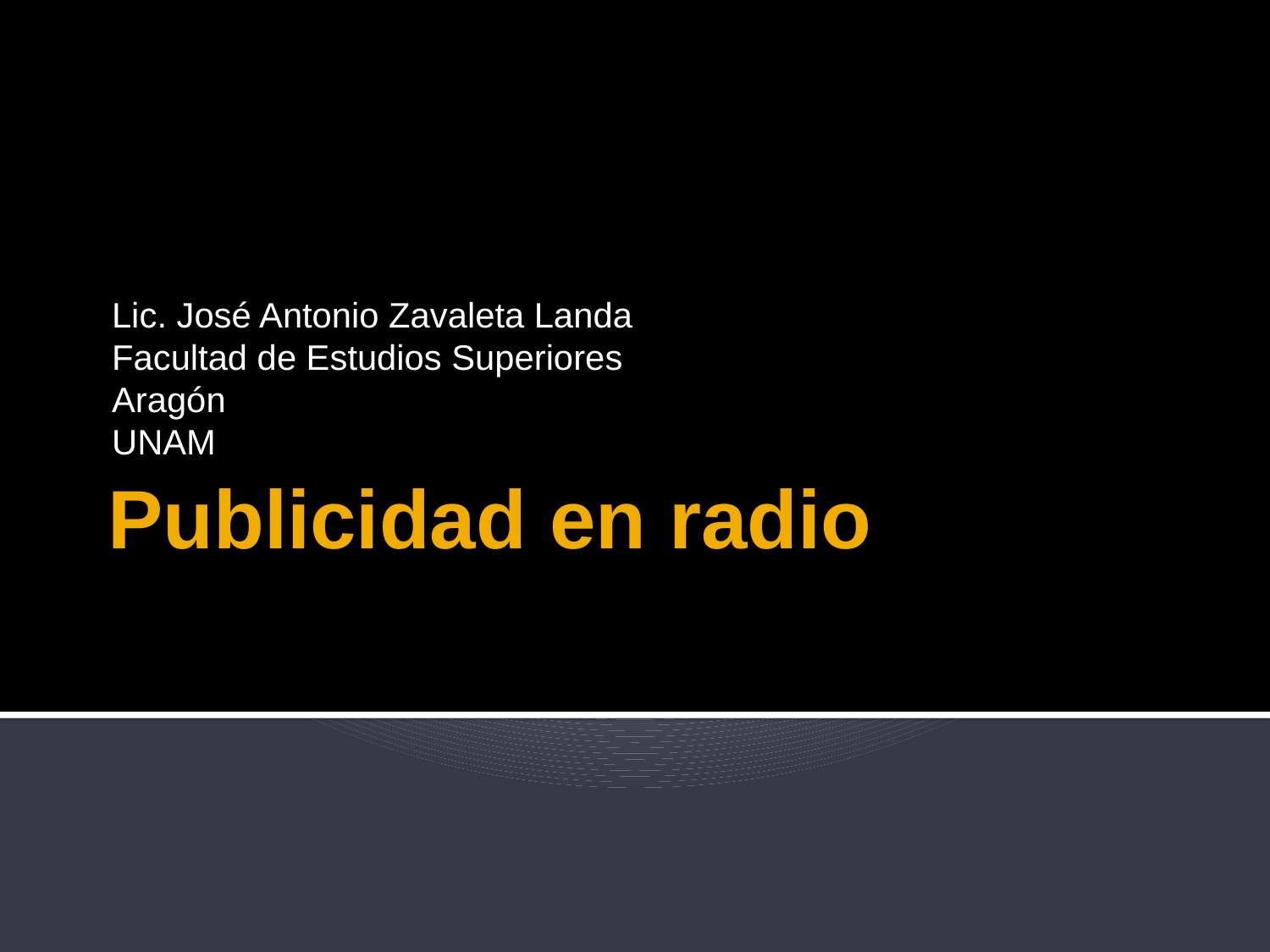

Lic. José Antonio Zavaleta Landa
Facultad de Estudios Superiores
Aragón
UNAM
# Publicidad en radio